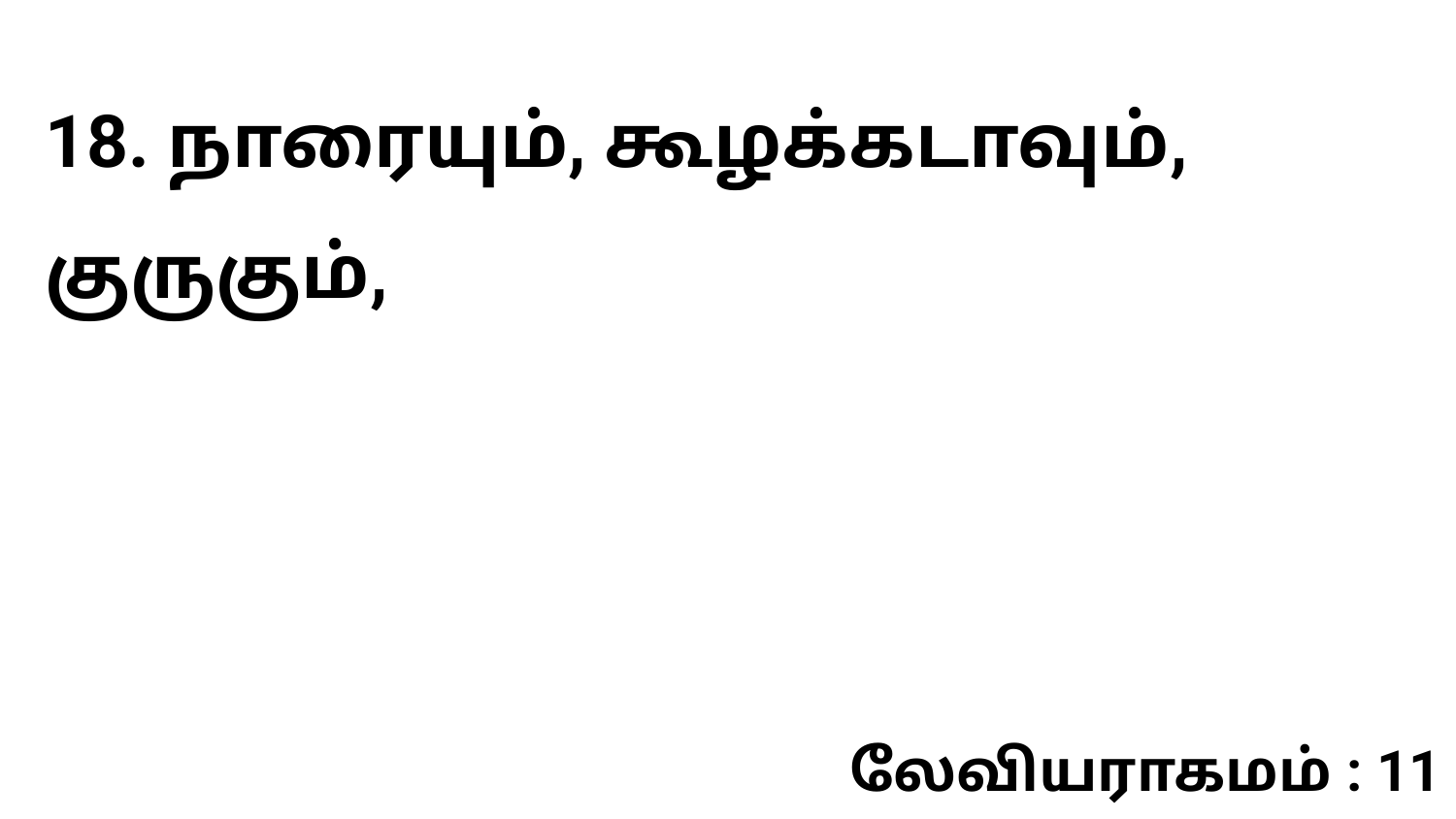

18. நாரையும், கூழக்கடாவும், குருகும்,
லேவியராகமம் : 11